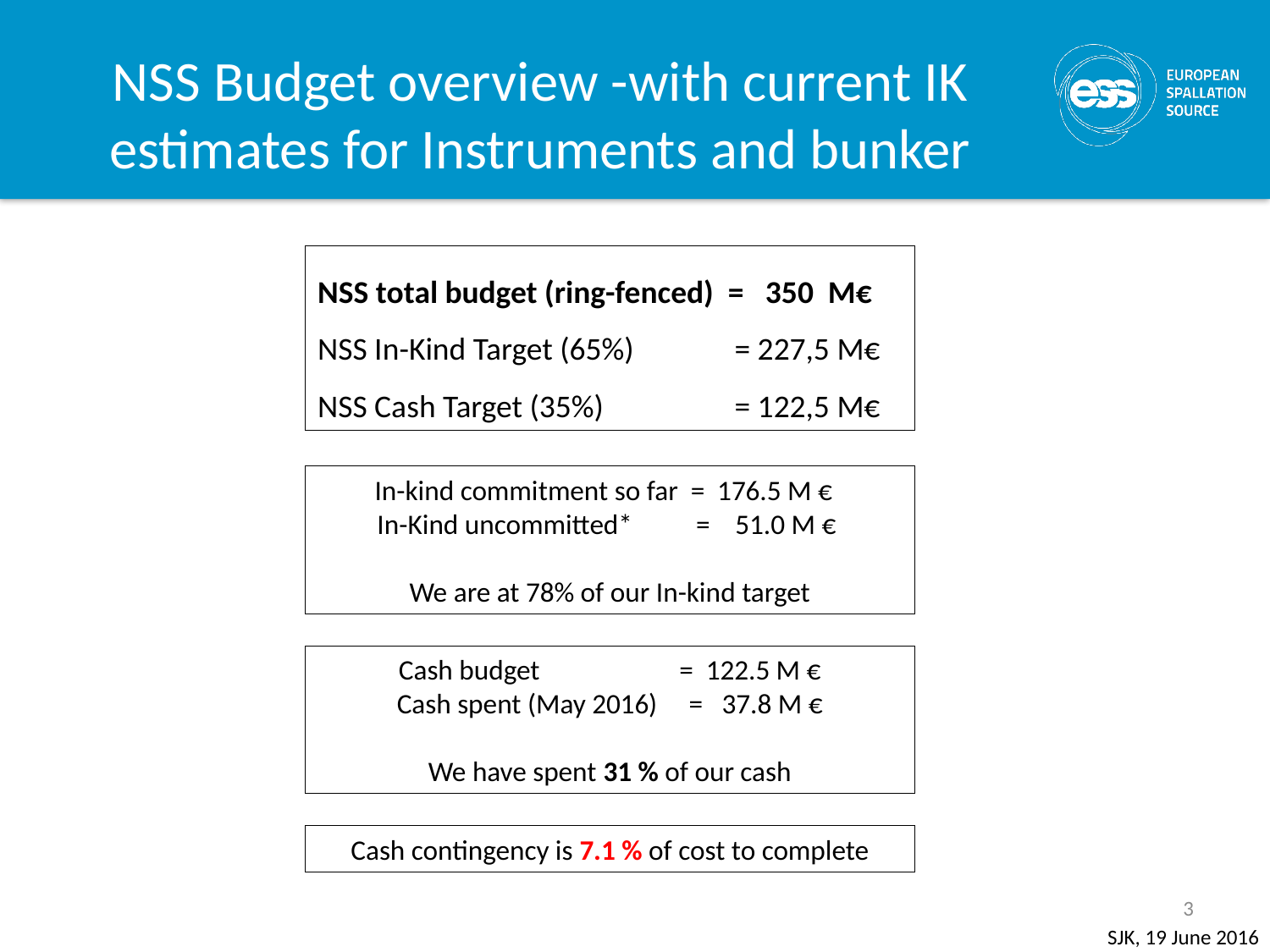

# NSS Budget overview -with current IK estimates for Instruments and bunker
NSS total budget (ring-fenced)  =   350  M€
NSS In-Kind Target (65%)	     = 227,5 M€
NSS Cash Target (35%)	     = 122,5 M€
In-kind commitment so far  =  176.5 M €
In-Kind uncommitted*          =    51.0 M €

We are at 78% of our In-kind target
Cash budget                      =  122.5 M €
Cash spent (May 2016)     =   37.8 M €

We have spent 31 % of our cash
Cash contingency is 7.1 % of cost to complete
3
SJK, 19 June 2016